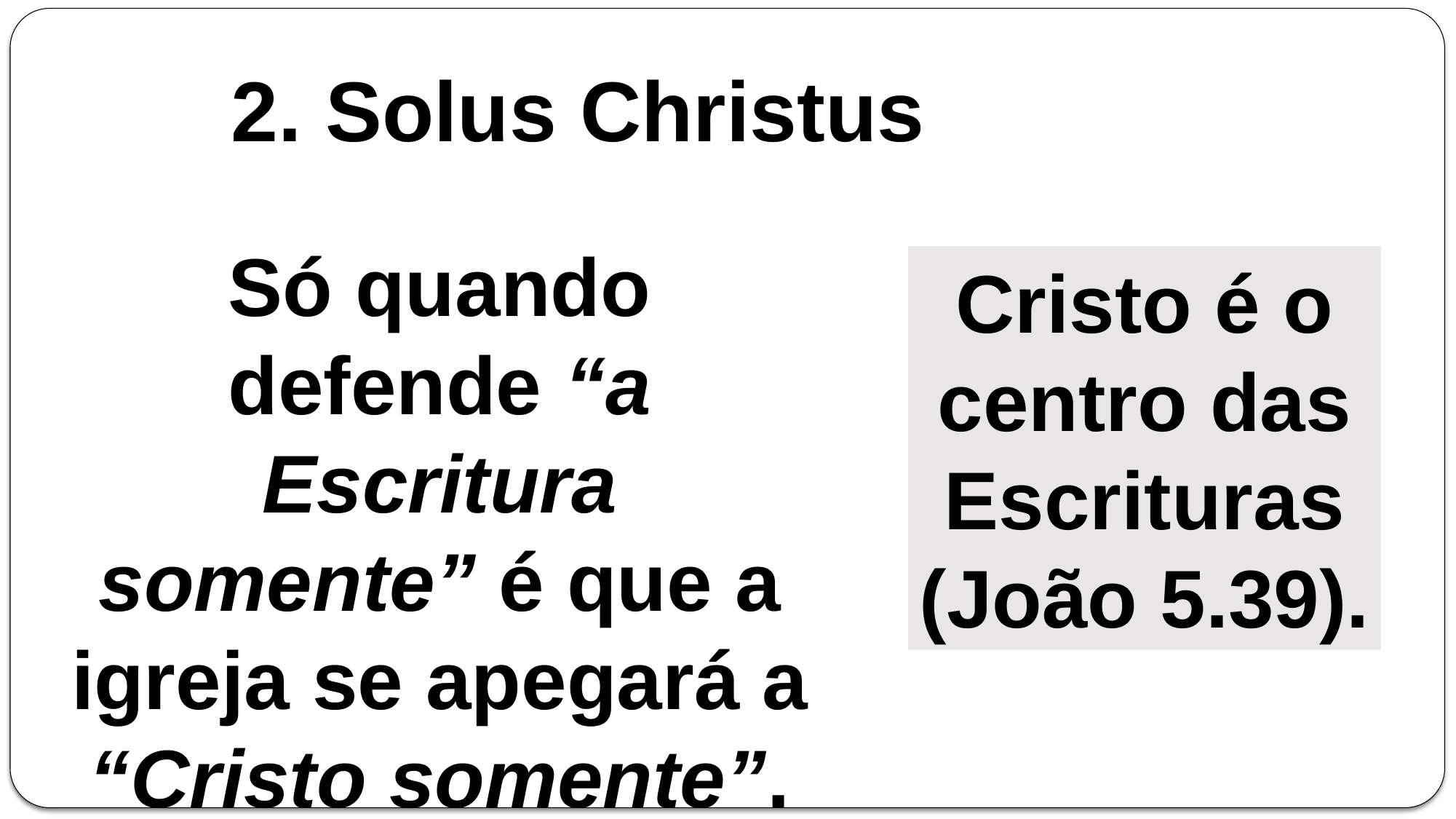

# 2. Solus Christus
Só quando defende “a Escritura somente” é que a igreja se apegará a “Cristo somente”.
Cristo é o centro das Escrituras (João 5.39).